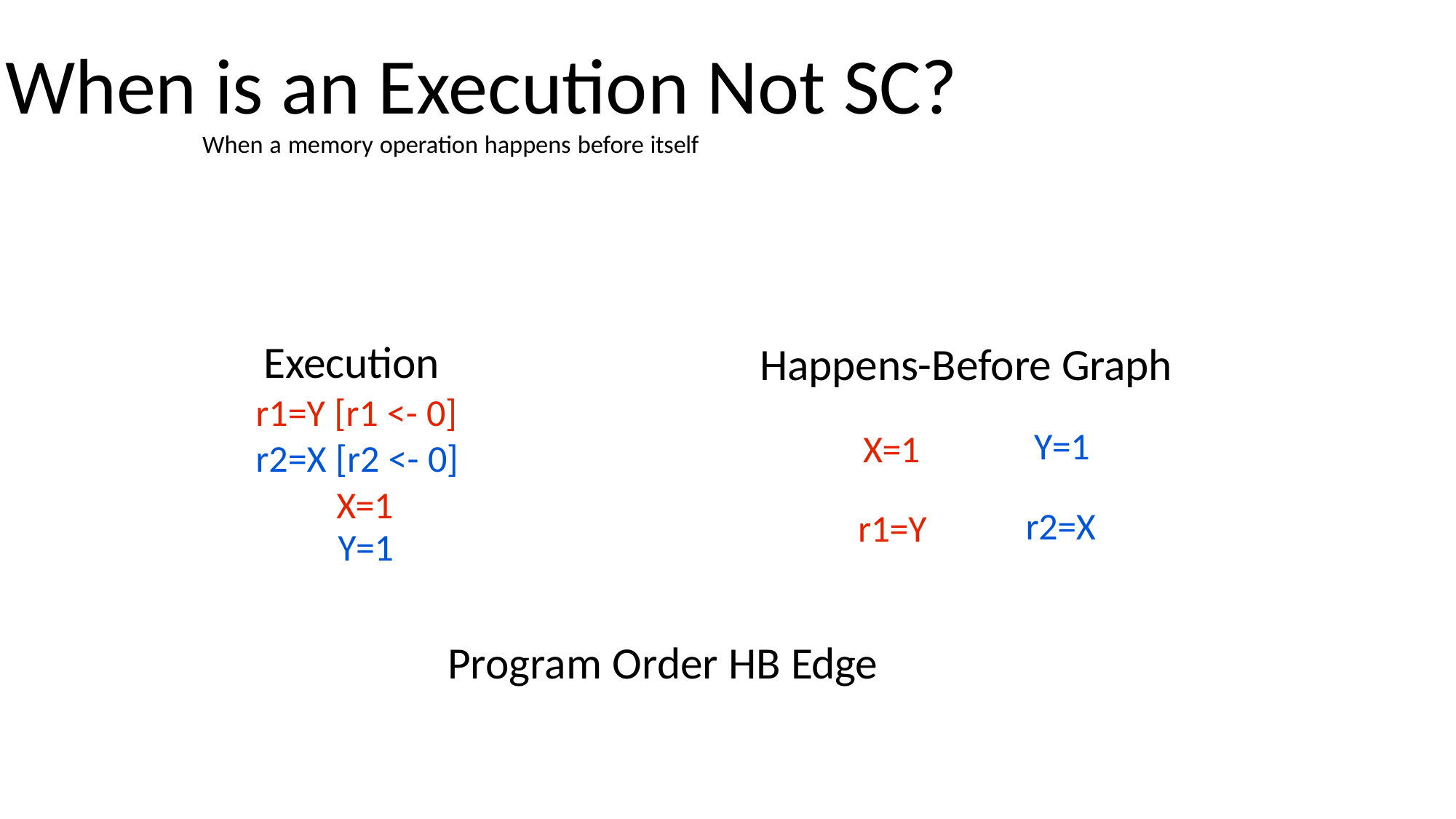

# When is an Execution Not SC?
When a memory operation happens before itself
Execution r1=Y [r1 <- 0] r2=X [r2 <- 0]
X=1 Y=1
Happens-Before Graph
Y=1
X=1
r2=X
r1=Y
Program Order HB Edge